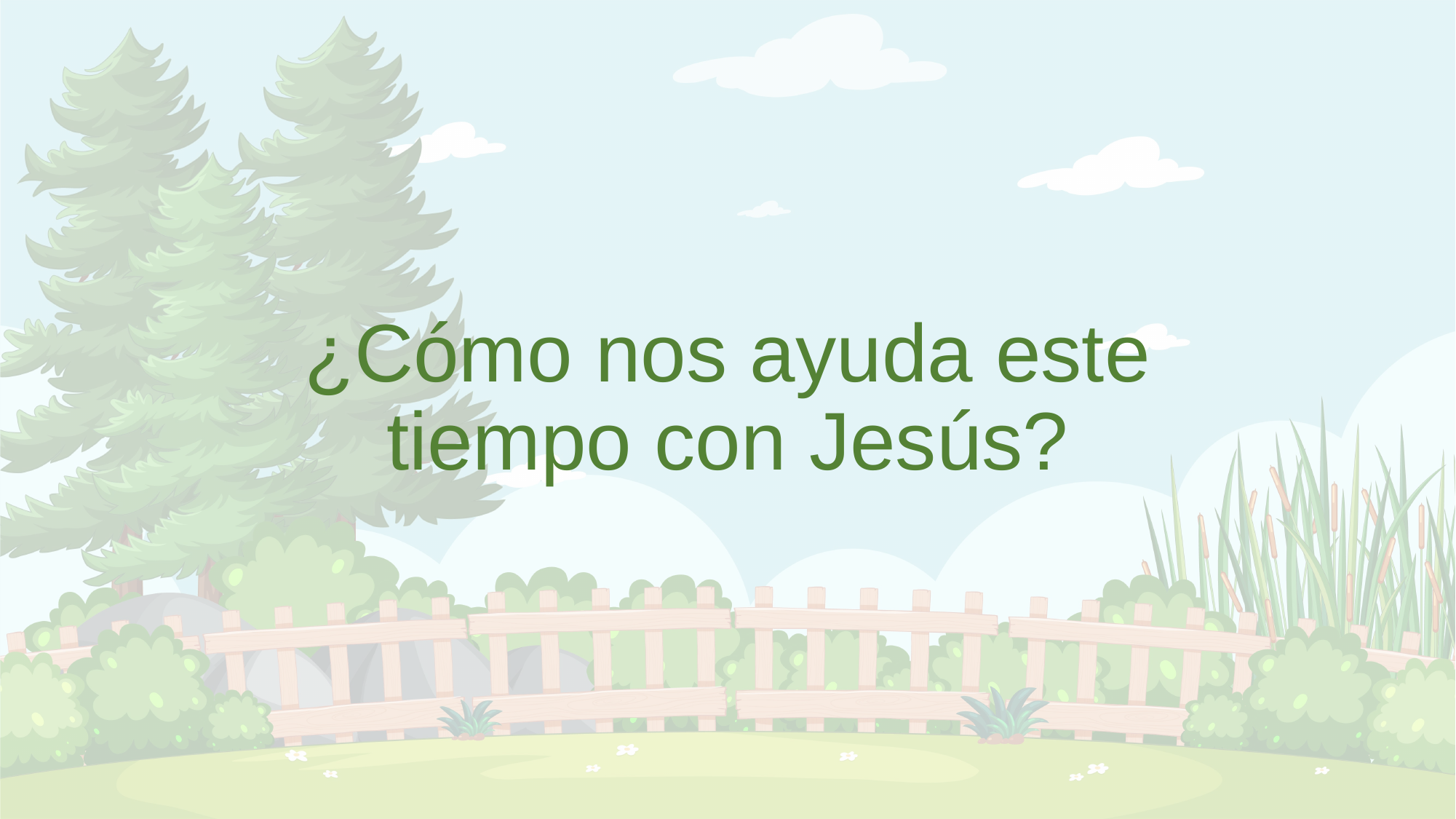

# ¿Cómo nos ayuda este tiempo con Jesús?